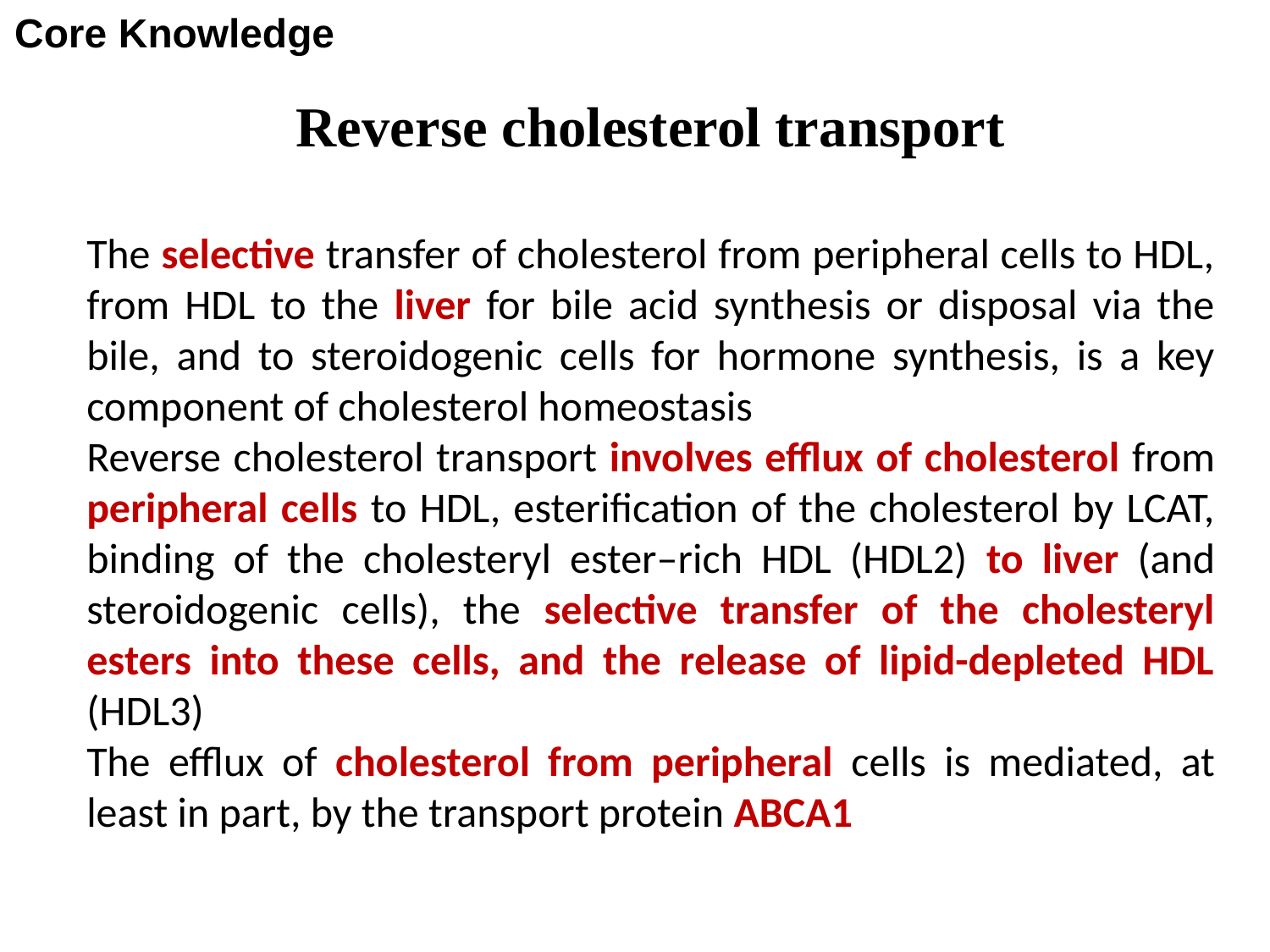

Core Knowledge
#
Reverse cholesterol transport

The selective transfer of cholesterol from peripheral cells to HDL, from HDL to the liver for bile acid synthesis or disposal via the bile, and to steroidogenic cells for hormone synthesis, is a key component of cholesterol homeostasis
Reverse cholesterol transport involves efflux of cholesterol from peripheral cells to HDL, esterification of the cholesterol by LCAT, binding of the cholesteryl ester–rich HDL (HDL2) to liver (and steroidogenic cells), the selective transfer of the cholesteryl esters into these cells, and the release of lipid-depleted HDL (HDL3)
The efflux of cholesterol from peripheral cells is mediated, at least in part, by the transport protein ABCA1